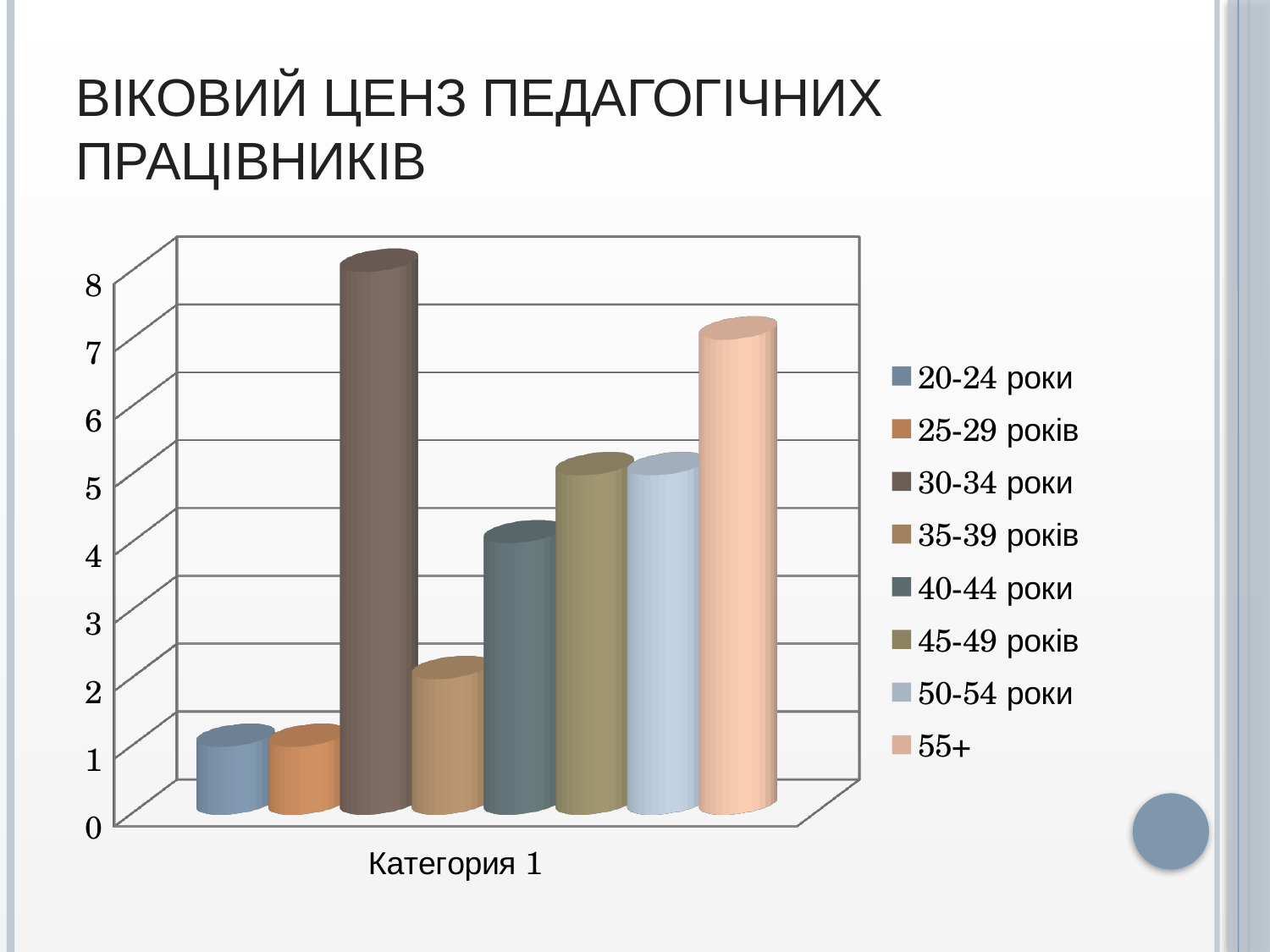

# Віковий ценз педагогічних працівників

[unsupported chart]